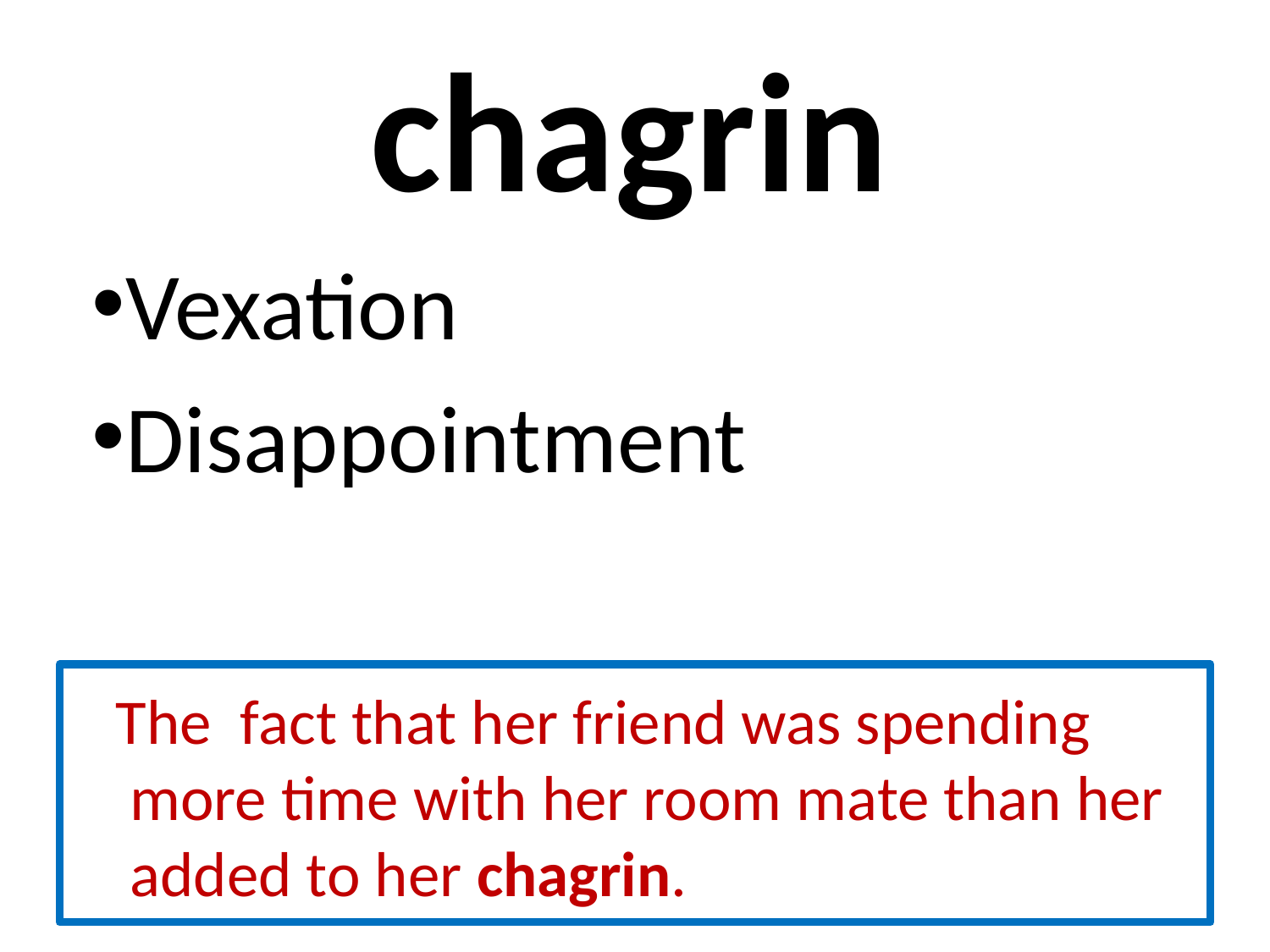

# chagrin
Vexation
Disappointment

   The  fact that her friend was spending more time with her room mate than her added to her chagrin.